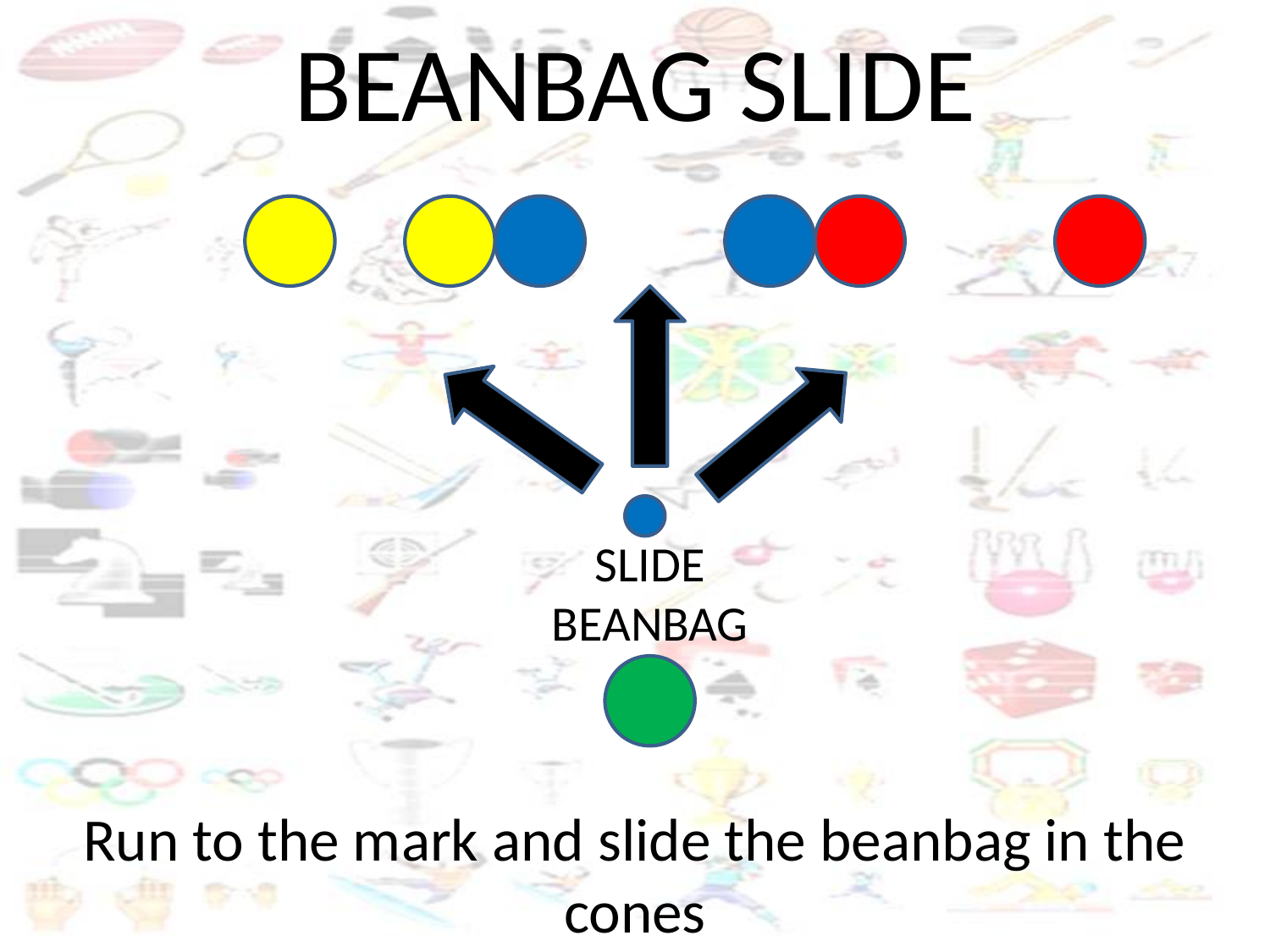

# BEANBAG SLIDE

SLIDE BEANBAG

Run to the mark and slide the beanbag in the cones